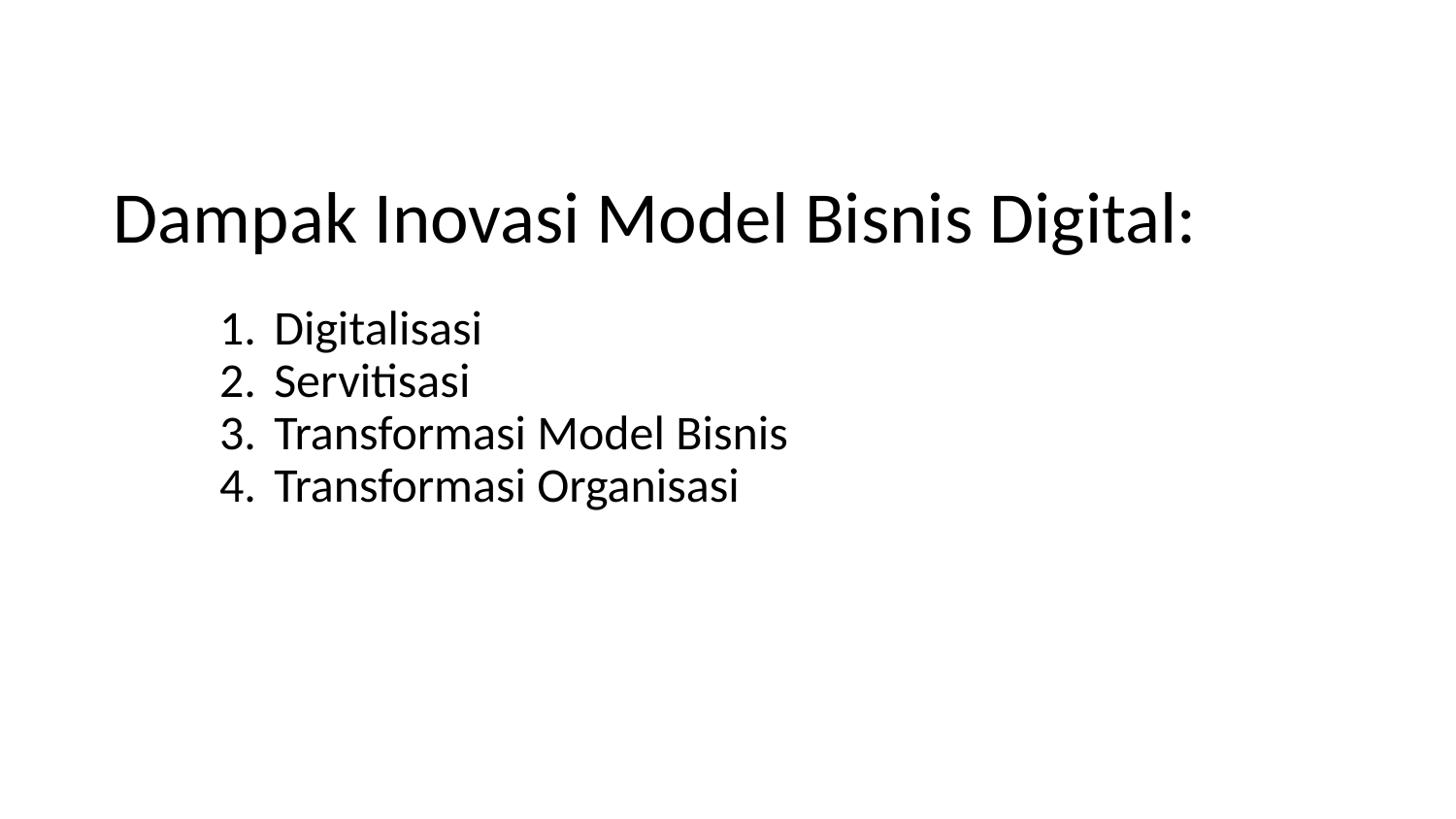

# Dampak Inovasi Model Bisnis Digital:
Digitalisasi
Servitisasi
Transformasi Model Bisnis
Transformasi Organisasi